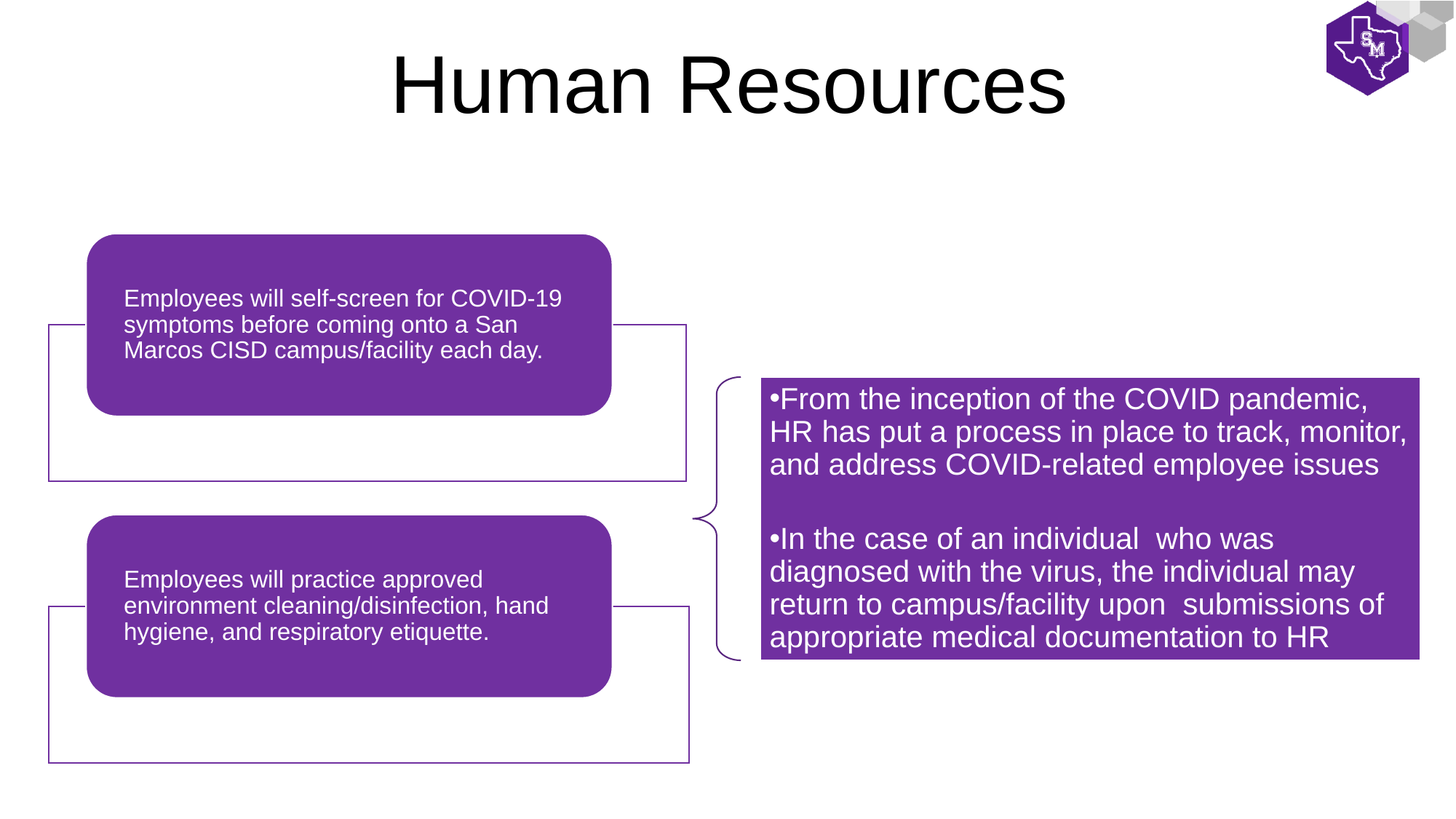

Human Resources

From the inception of the COVID pandemic, HR has put a process in place to track, monitor, and address COVID-related employee issues

In the case of an individual  who was diagnosed with the virus, the individual may return to campus/facility upon  submissions of appropriate medical documentation to HR
Employees will self-screen for COVID-19 symptoms before coming onto a San Marcos CISD campus/facility each day.
Employees will practice approved environment cleaning/disinfection, hand hygiene, and respiratory etiquette.